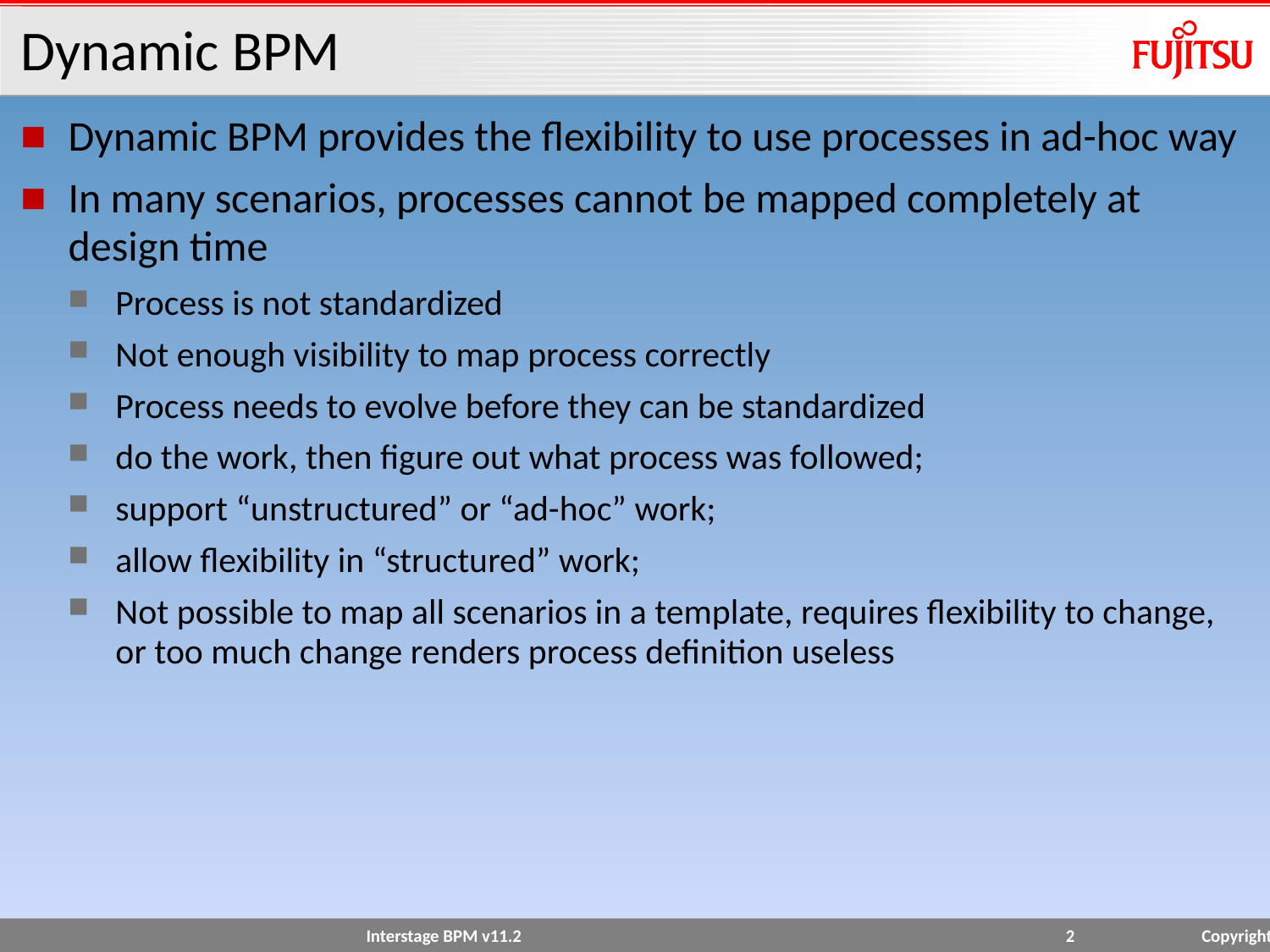

# Dynamic BPM
Dynamic BPM provides the flexibility to use processes in ad-hoc way
In many scenarios, processes cannot be mapped completely at design time
Process is not standardized
Not enough visibility to map process correctly
Process needs to evolve before they can be standardized
do the work, then figure out what process was followed;
support “unstructured” or “ad-hoc” work;
allow flexibility in “structured” work;
Not possible to map all scenarios in a template, requires flexibility to change, or too much change renders process definition useless